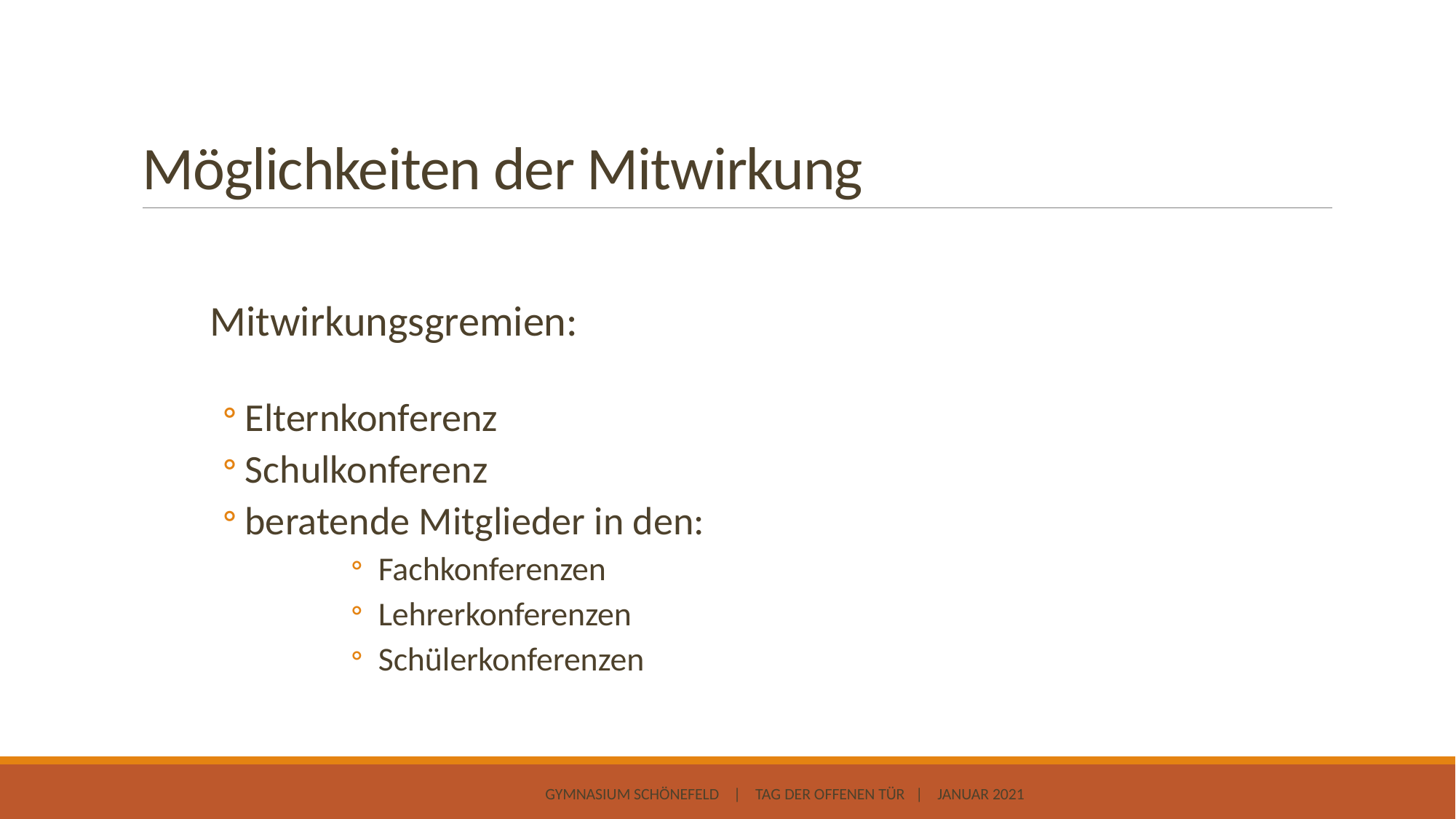

# Möglichkeiten der Mitwirkung

Mitwirkungsgremien:
Elternkonferenz
Schulkonferenz
beratende Mitglieder in den:
Fachkonferenzen
Lehrerkonferenzen
Schülerkonferenzen

Gymnasium Schönefeld    |    TAG DER OFFENEN TÜR   |    Januar 2021